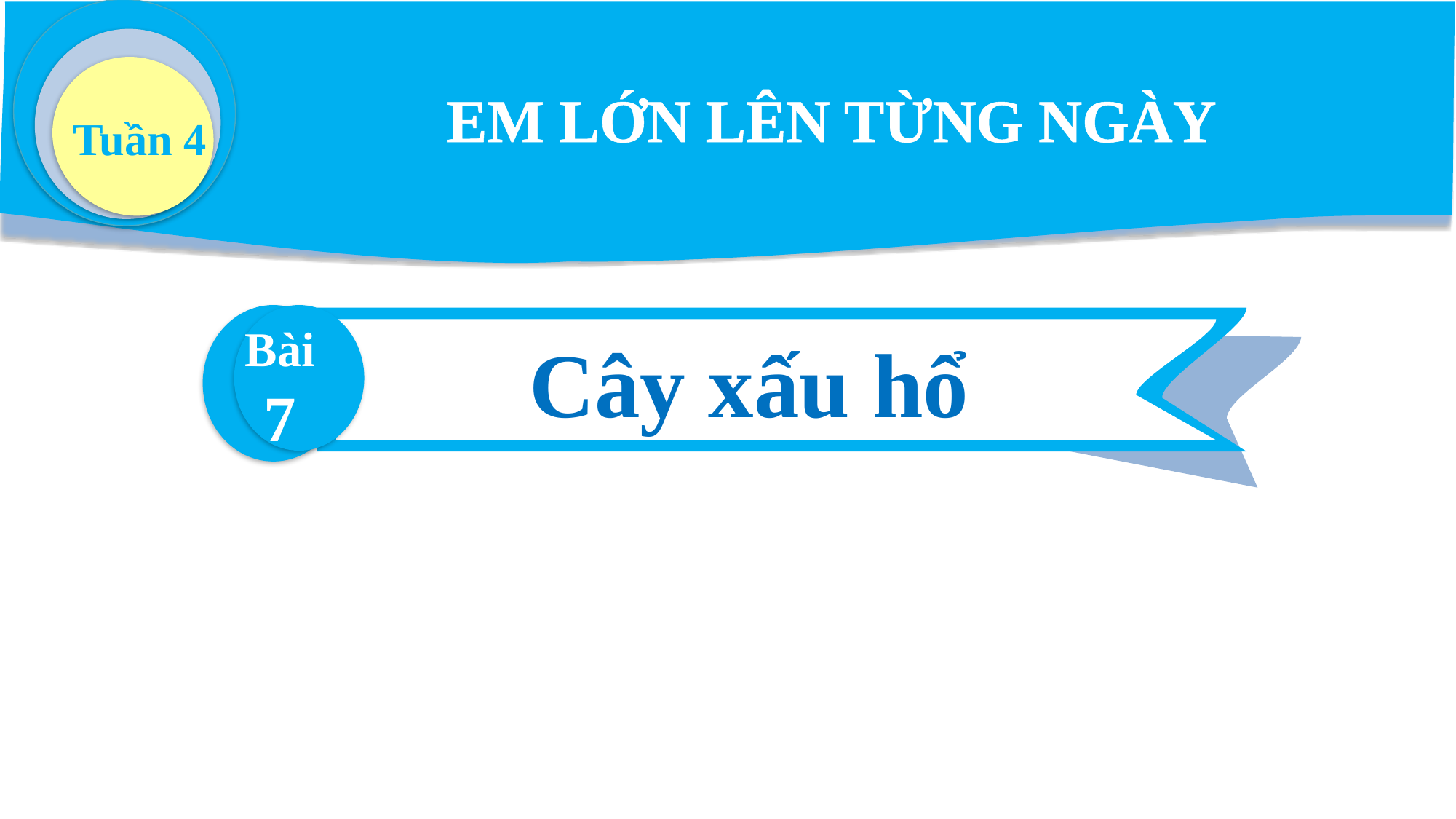

EM LỚN LÊN TỪNG NGÀY
Tuần 4

Bài
7

Cây xấu hổ